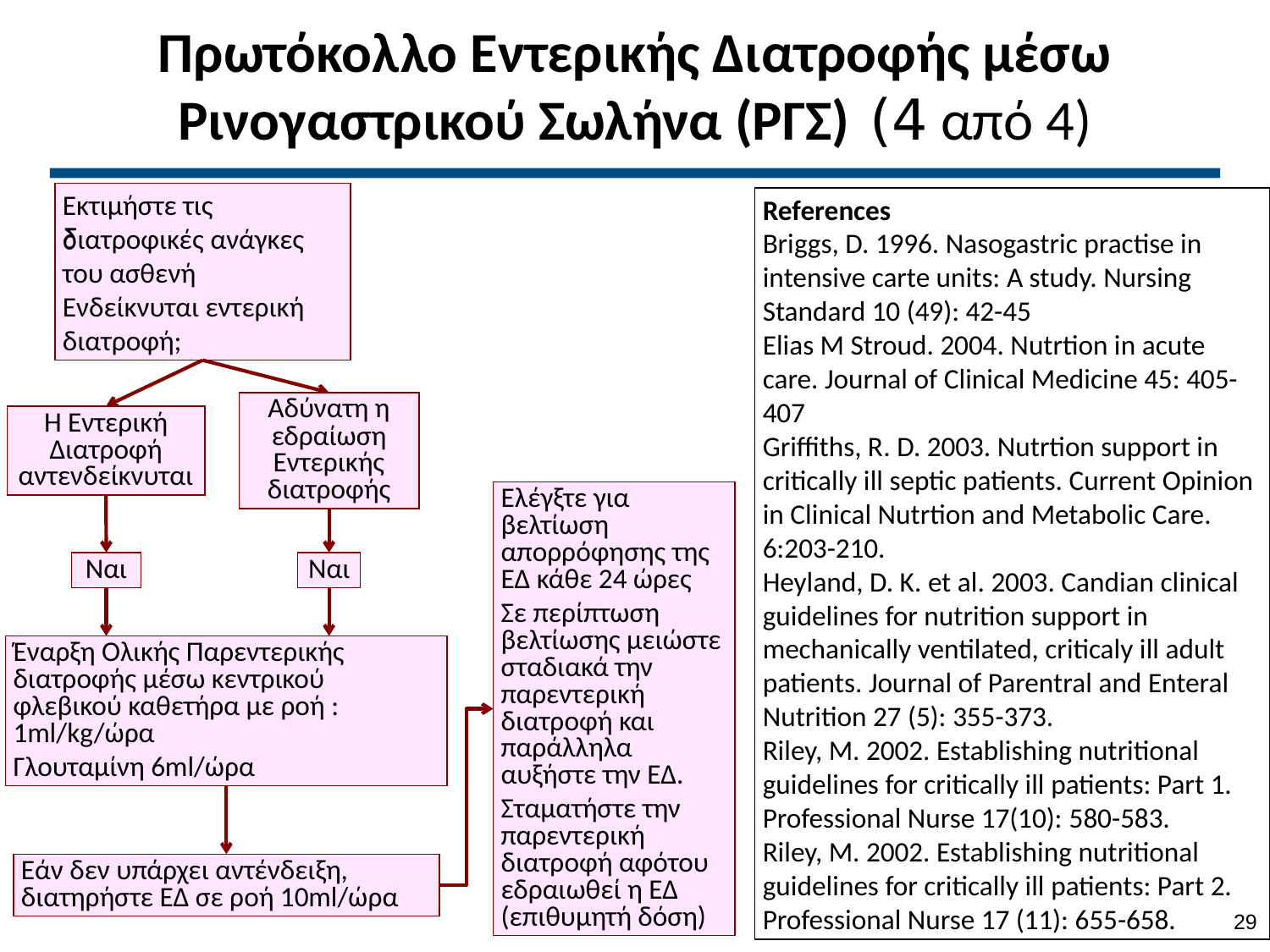

# Πρωτόκολλο Εντερικής Διατροφής μέσω Ρινογαστρικού Σωλήνα (ΡΓΣ)‏ (4 από 4)

Εκτιμήστε τις διατροφικές ανάγκες του ασθενή
Ενδείκνυται εντερική διατροφή;
References
Briggs, D. 1996. Nasogastric practise in intensive carte units: A study. Nursing Standard 10 (49): 42-45
Elias M Stroud. 2004. Nutrtion in acute care. Journal of Clinical Medicine 45: 405-407
Griffiths, R. D. 2003. Nutrtion support in critically ill septic patients. Current Opinion in Clinical Nutrtion and Metabolic Care. 6:203-210.
Heyland, D. K. et al. 2003. Candian clinical guidelines for nutrition support in mechanically ventilated, criticaly ill adult patients. Journal of Parentral and Enteral Nutrition 27 (5): 355-373.
Riley, M. 2002. Establishing nutritional guidelines for critically ill patients: Part 1. Professional Nurse 17(10): 580-583.
Riley, M. 2002. Establishing nutritional guidelines for critically ill patients: Part 2. Professional Nurse 17 (11): 655-658.
Αδύνατη η εδραίωση Εντερικής διατροφής
Η Εντερική Διατροφή αντενδείκνυται
Ελέγξτε για βελτίωση απορρόφησης της ΕΔ κάθε 24 ώρες
Σε περίπτωση  βελτίωσης μειώστε σταδιακά την παρεντερική διατροφή και παράλληλα αυξήστε την ΕΔ.
Σταματήστε την παρεντερική διατροφή αφότου εδραιωθεί η ΕΔ (επιθυμητή δόση)‏
Ναι
Ναι
Έναρξη Ολικής Παρεντερικής διατροφής μέσω κεντρικού φλεβικού καθετήρα με ροή : 1ml/kg/ώρα
Γλουταμίνη 6ml/ώρα
Εάν δεν υπάρχει αντένδειξη, διατηρήστε ΕΔ σε ροή 10ml/ώρα
29